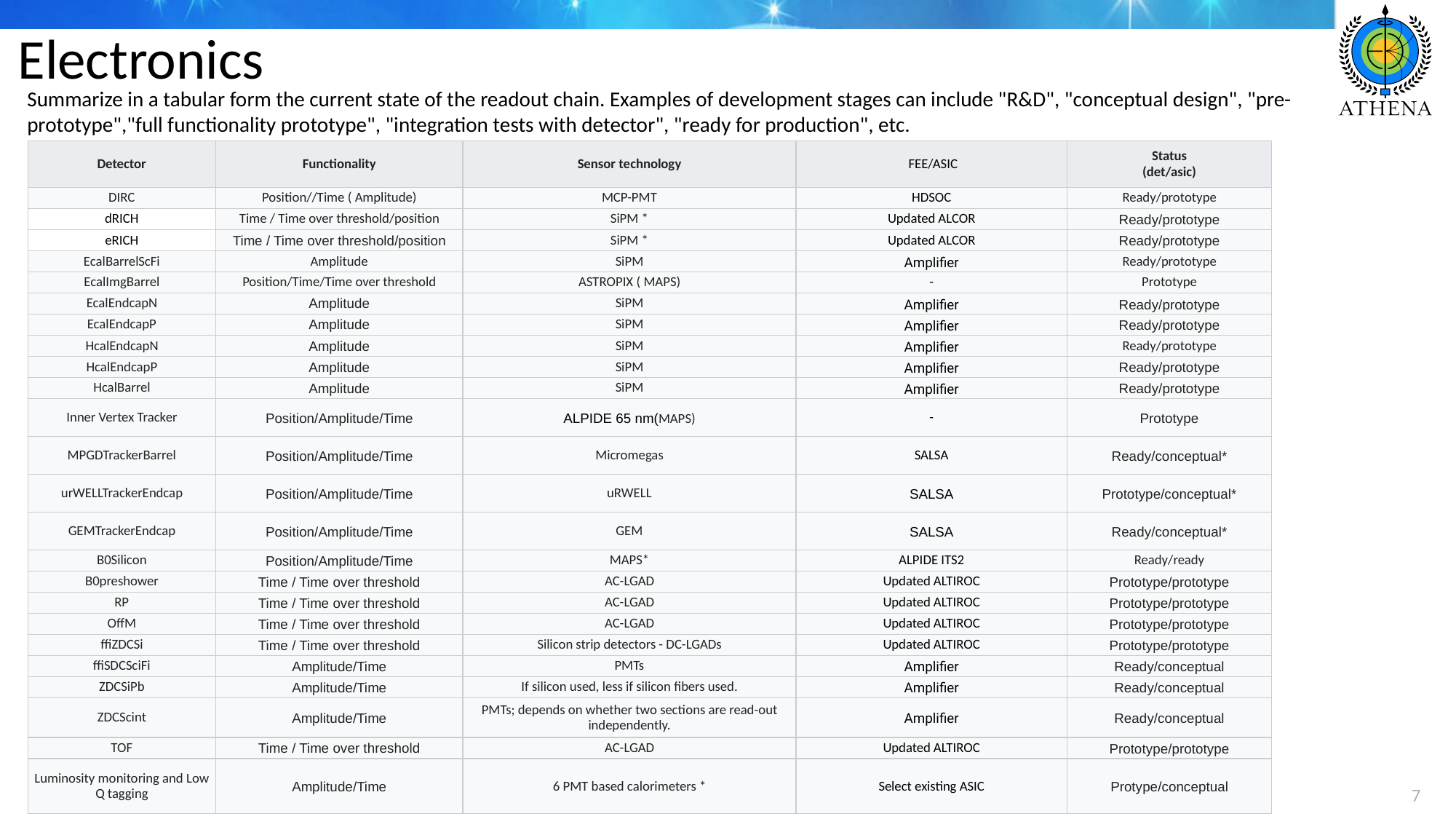

# Electronics
Summarize in a tabular form the current state of the readout chain. Examples of development stages can include "R&D", "conceptual design", "pre-prototype","full functionality prototype", "integration tests with detector", "ready for production", etc.
| Detector | Functionality | Sensor technology | FEE/ASIC | Status (det/asic) |
| --- | --- | --- | --- | --- |
| DIRC | Position//Time ( Amplitude) | MCP-PMT | HDSOC | Ready/prototype |
| dRICH | Time / Time over threshold/position | SiPM \* | Updated ALCOR | Ready/prototype |
| eRICH | Time / Time over threshold/position | SiPM \* | Updated ALCOR | Ready/prototype |
| EcalBarrelScFi | Amplitude | SiPM | Amplifier | Ready/prototype |
| EcalImgBarrel | Position/Time/Time over threshold | ASTROPIX ( MAPS) | - | Prototype |
| EcalEndcapN | Amplitude | SiPM | Amplifier | Ready/prototype |
| EcalEndcapP | Amplitude | SiPM | Amplifier | Ready/prototype |
| HcalEndcapN | Amplitude | SiPM | Amplifier | Ready/prototype |
| HcalEndcapP | Amplitude | SiPM | Amplifier | Ready/prototype |
| HcalBarrel | Amplitude | SiPM | Amplifier | Ready/prototype |
| Inner Vertex Tracker | Position/Amplitude/Time | ALPIDE 65 nm(MAPS) | - | Prototype |
| MPGDTrackerBarrel | Position/Amplitude/Time | Micromegas | SALSA | Ready/conceptual\* |
| urWELLTrackerEndcap | Position/Amplitude/Time | uRWELL | SALSA | Prototype/conceptual\* |
| GEMTrackerEndcap | Position/Amplitude/Time | GEM | SALSA | Ready/conceptual\* |
| B0Silicon | Position/Amplitude/Time | MAPS\* | ALPIDE ITS2 | Ready/ready |
| B0preshower | Time / Time over threshold | AC-LGAD | Updated ALTIROC | Prototype/prototype |
| RP | Time / Time over threshold | AC-LGAD | Updated ALTIROC | Prototype/prototype |
| OffM | Time / Time over threshold | AC-LGAD | Updated ALTIROC | Prototype/prototype |
| ffiZDCSi | Time / Time over threshold | Silicon strip detectors - DC-LGADs | Updated ALTIROC | Prototype/prototype |
| ffiSDCSciFi | Amplitude/Time | PMTs | Amplifier | Ready/conceptual |
| ZDCSiPb | Amplitude/Time | If silicon used, less if silicon fibers used. | Amplifier | Ready/conceptual |
| ZDCScint | Amplitude/Time | PMTs; depends on whether two sections are read-out independently. | Amplifier | Ready/conceptual |
| TOF | Time / Time over threshold | AC-LGAD | Updated ALTIROC | Prototype/prototype |
| Luminosity monitoring and Low Q tagging | Amplitude/Time | 6 PMT based calorimeters \* | Select existing ASIC | Protype/conceptual |
7